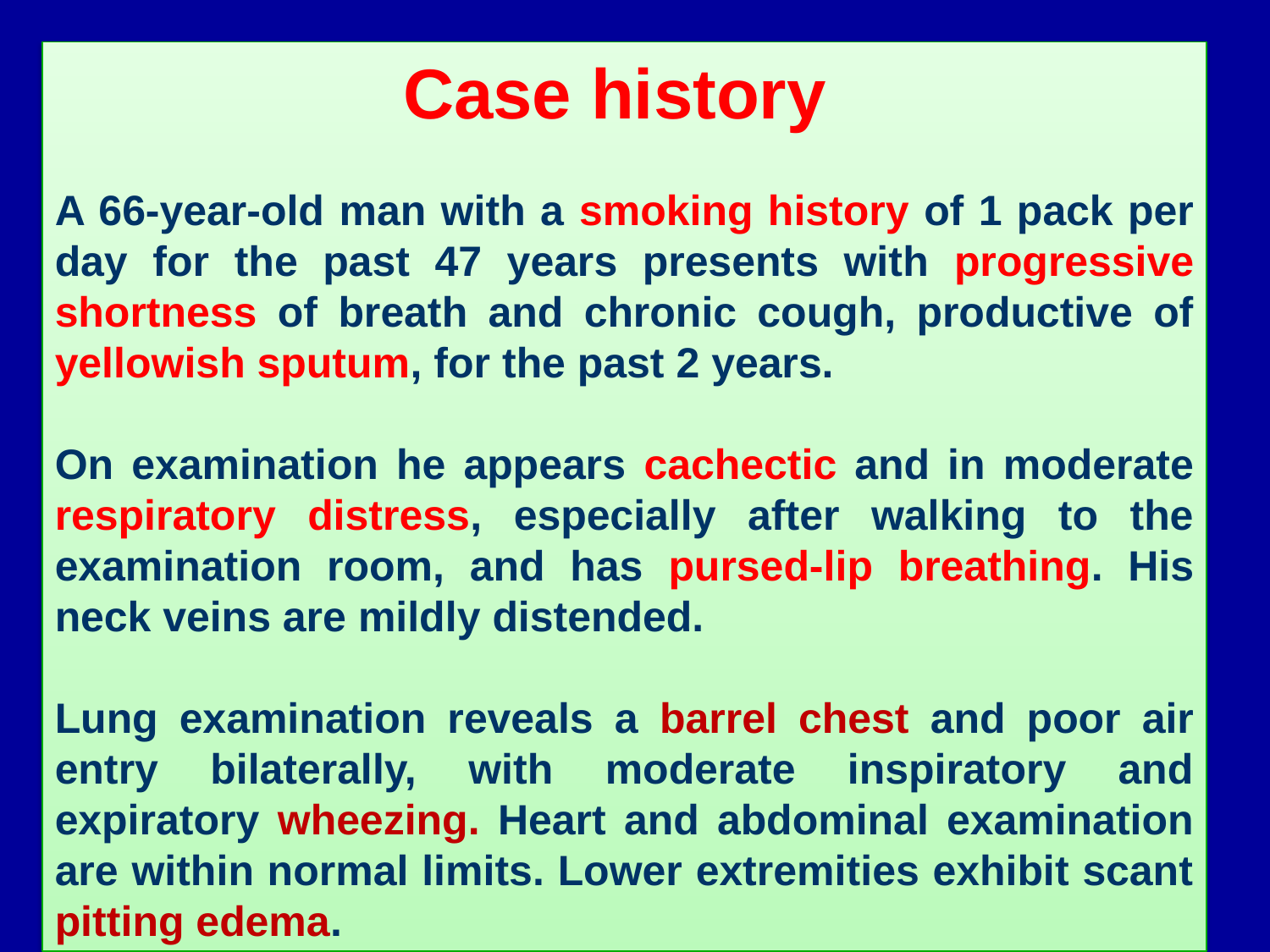

Case history

A 66-year-old man with a smoking history of 1 pack per day for the past 47 years presents with progressive shortness of breath and chronic cough, productive of yellowish sputum, for the past 2 years.

On examination he appears cachectic and in moderate respiratory distress, especially after walking to the examination room, and has pursed-lip breathing. His neck veins are mildly distended.

Lung examination reveals a barrel chest and poor air entry bilaterally, with moderate inspiratory and expiratory wheezing. Heart and abdominal examination are within normal limits. Lower extremities exhibit scant pitting edema.